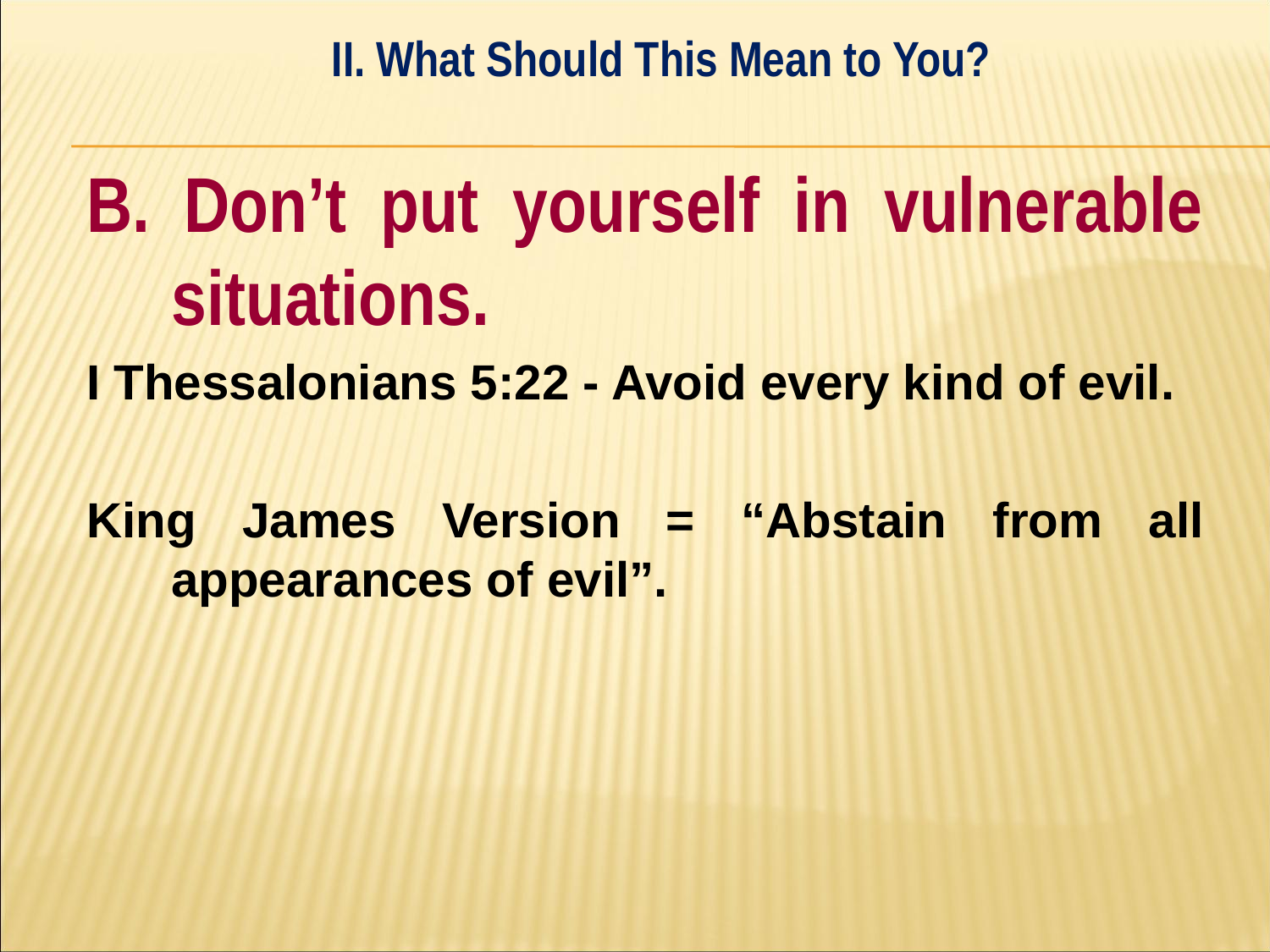

II. What Should This Mean to You?
#
B. Don’t put yourself in vulnerable situations.
I Thessalonians 5:22 - Avoid every kind of evil.

King James Version = “Abstain from all appearances of evil”.